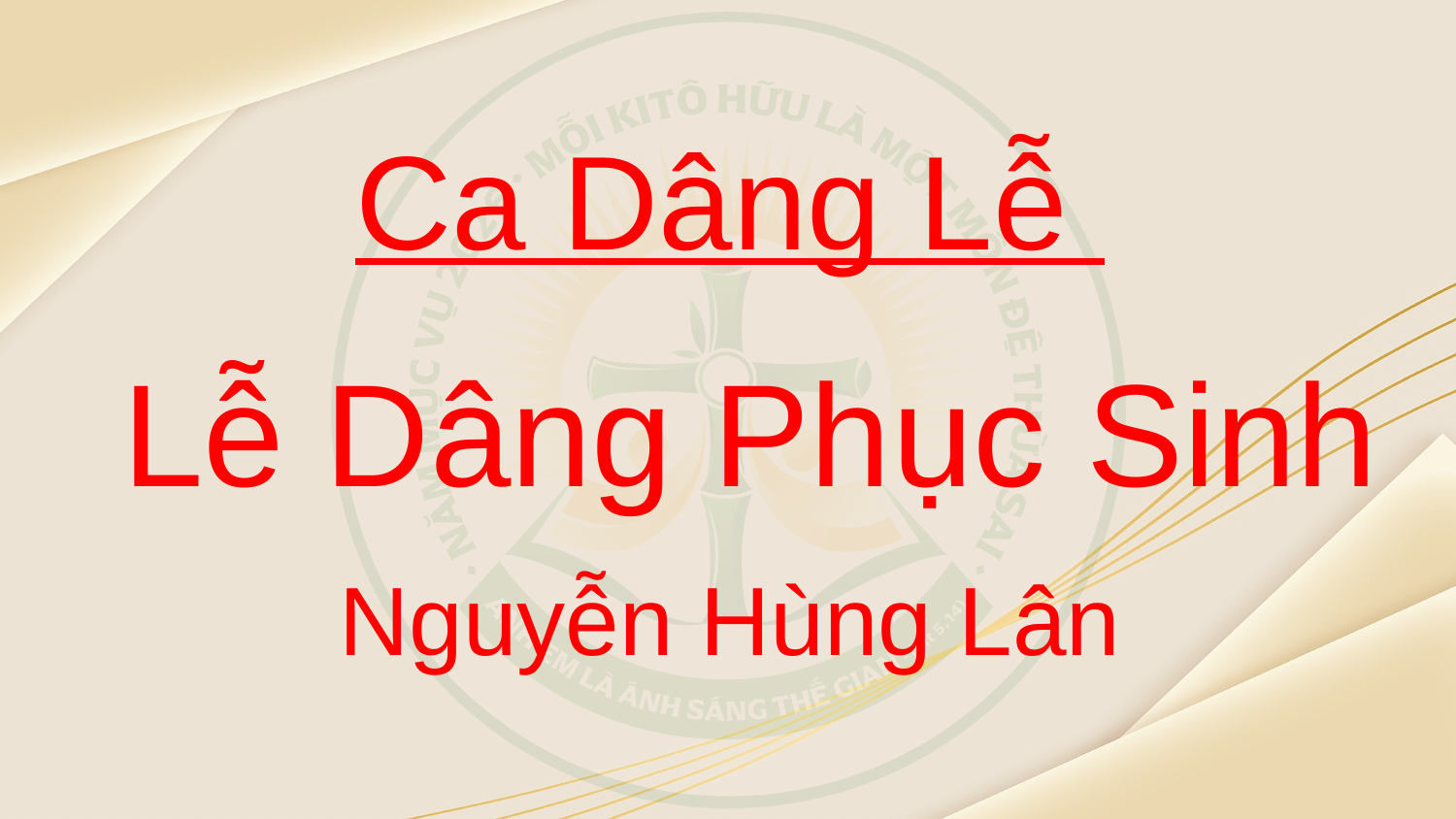

Ca Dâng Lễ
 Lễ Dâng Phục Sinh
Nguyễn Hùng Lân